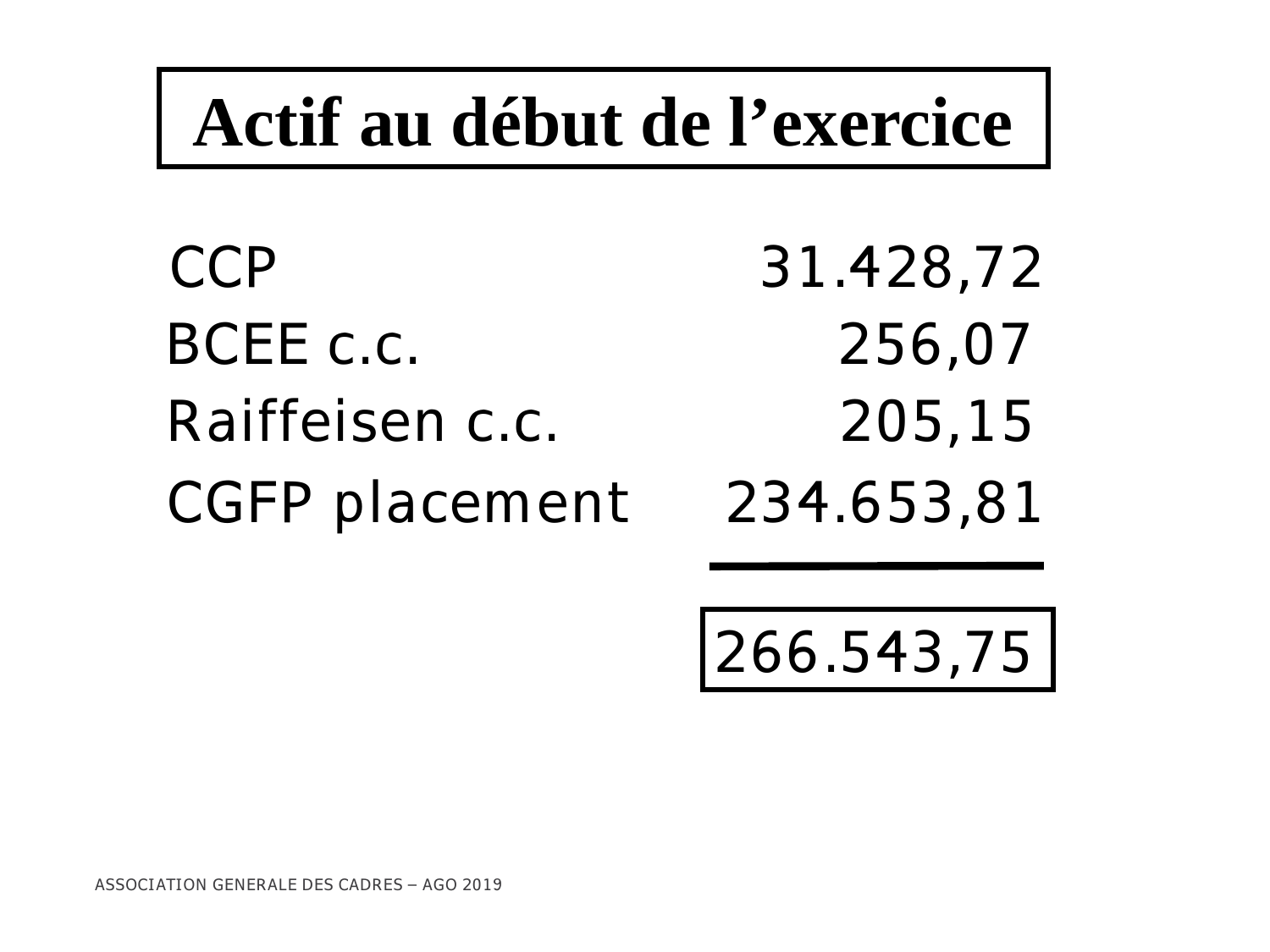

Actif au début de l’exercice
CCP				     31.428,72
BCEE c.c.		          256,07
Raiffeisen c.c.	          205,15
CGFP placement	   234.653,81

266.543,75
ASSOCIATION GENERALE DES CADRES – AGO 2019
06/03/2019